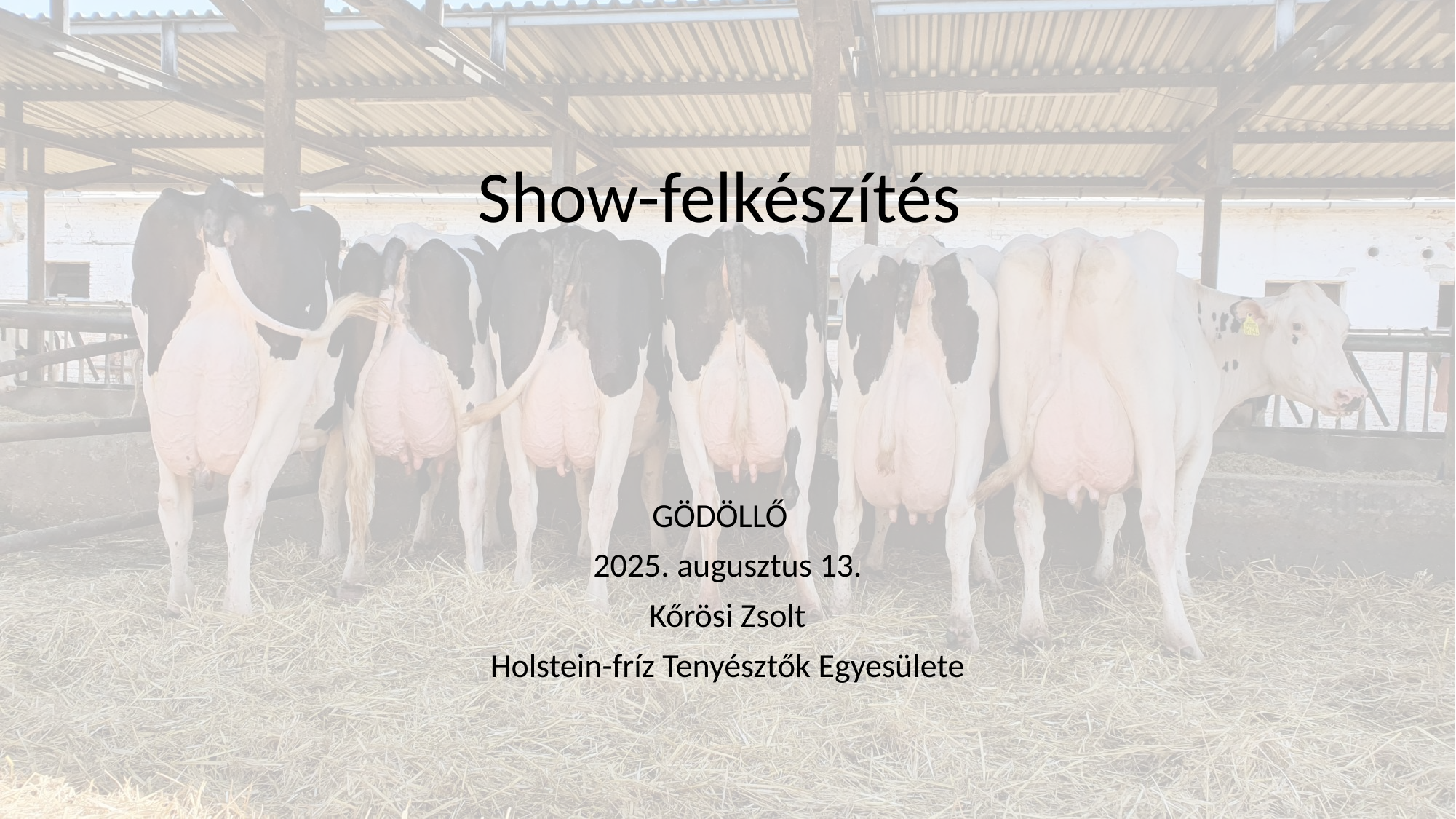

# Show-felkészítés
GÖDÖLLŐ
2025. augusztus 13.
Kőrösi Zsolt
Holstein-fríz Tenyésztők Egyesülete